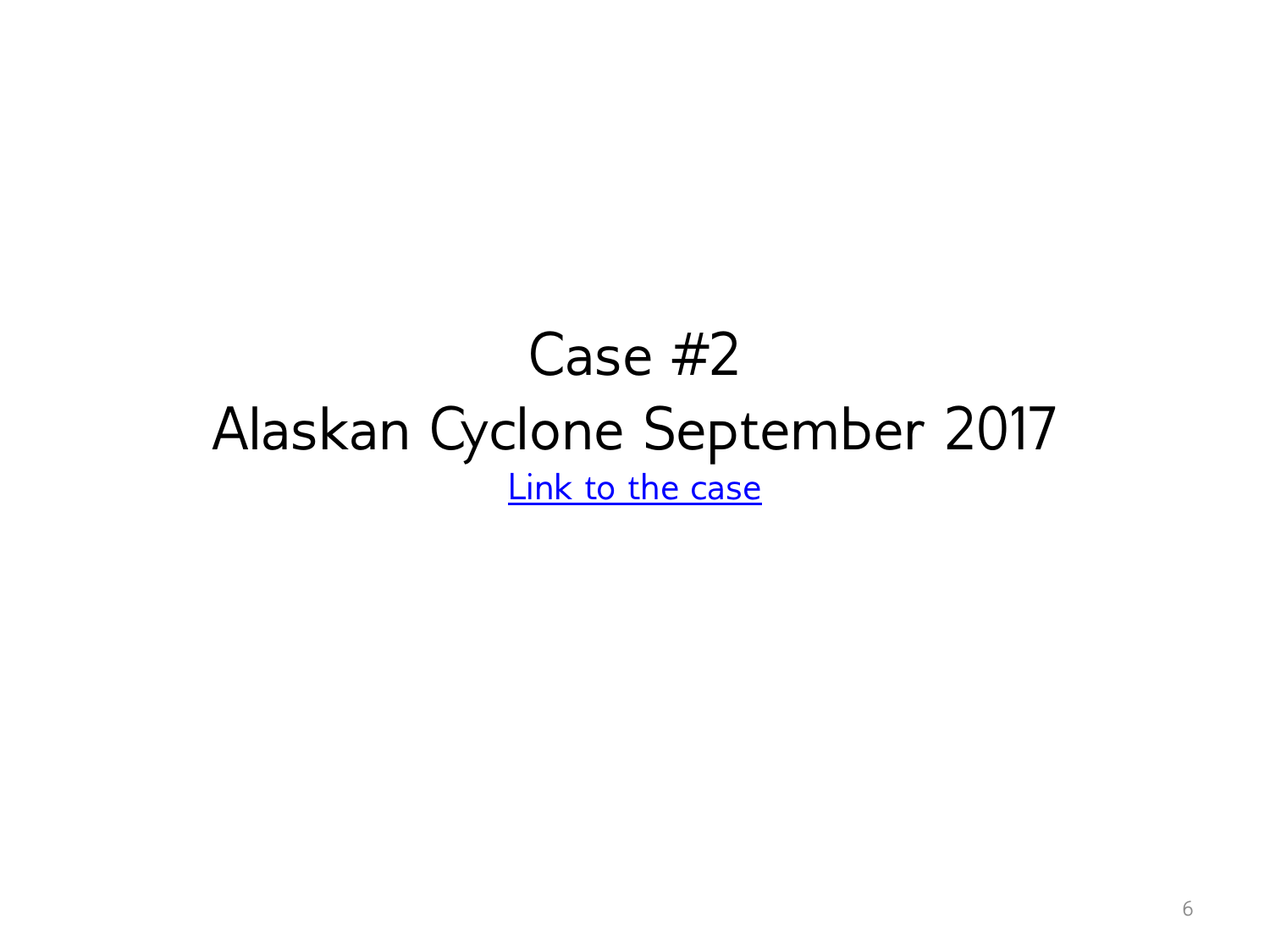

# Case #2 Alaskan Cyclone September 2017 Link to the case
6